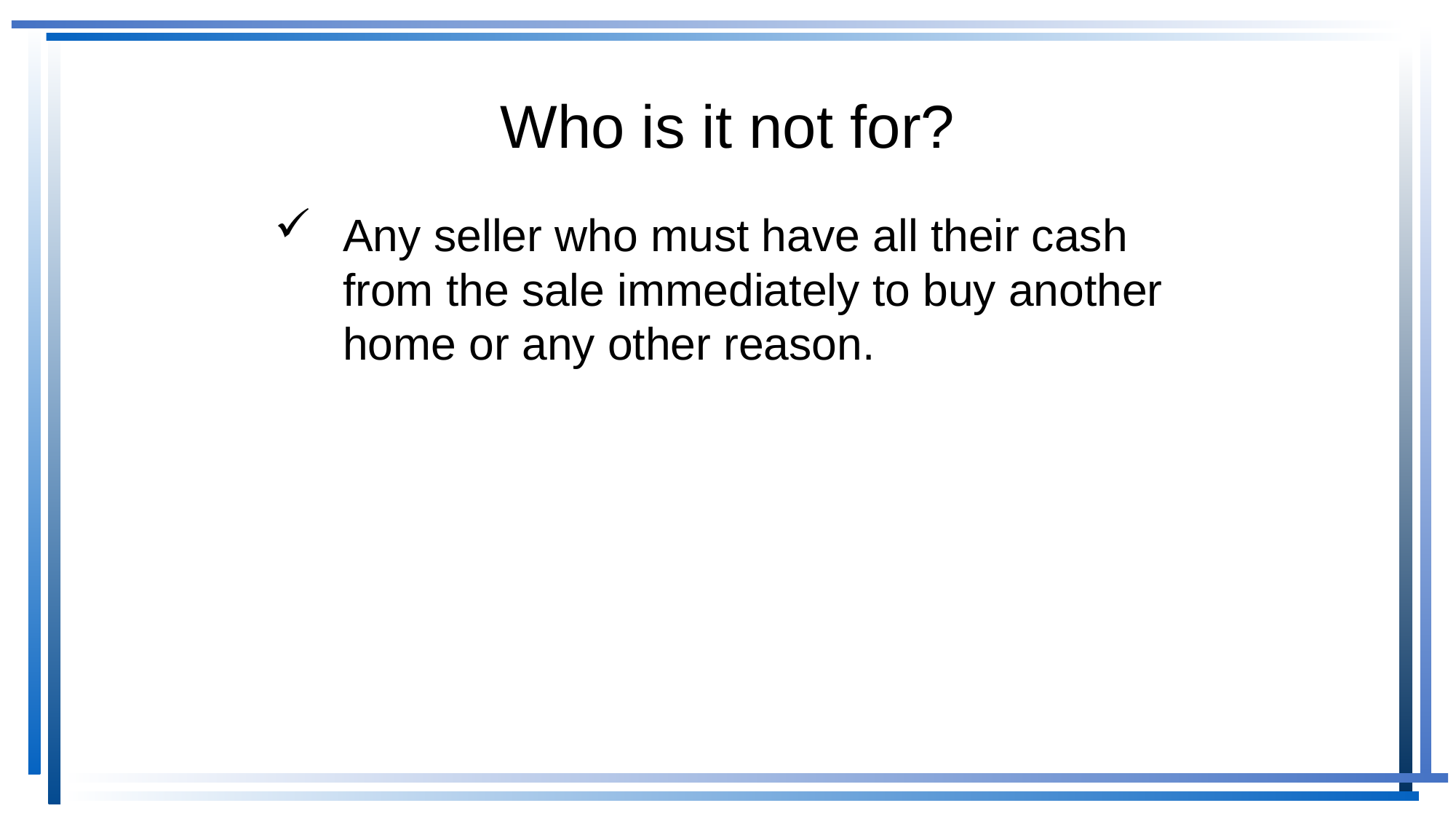

Who is it not for?
# Any seller who must have all their cash from the sale immediately to buy another home or any other reason.